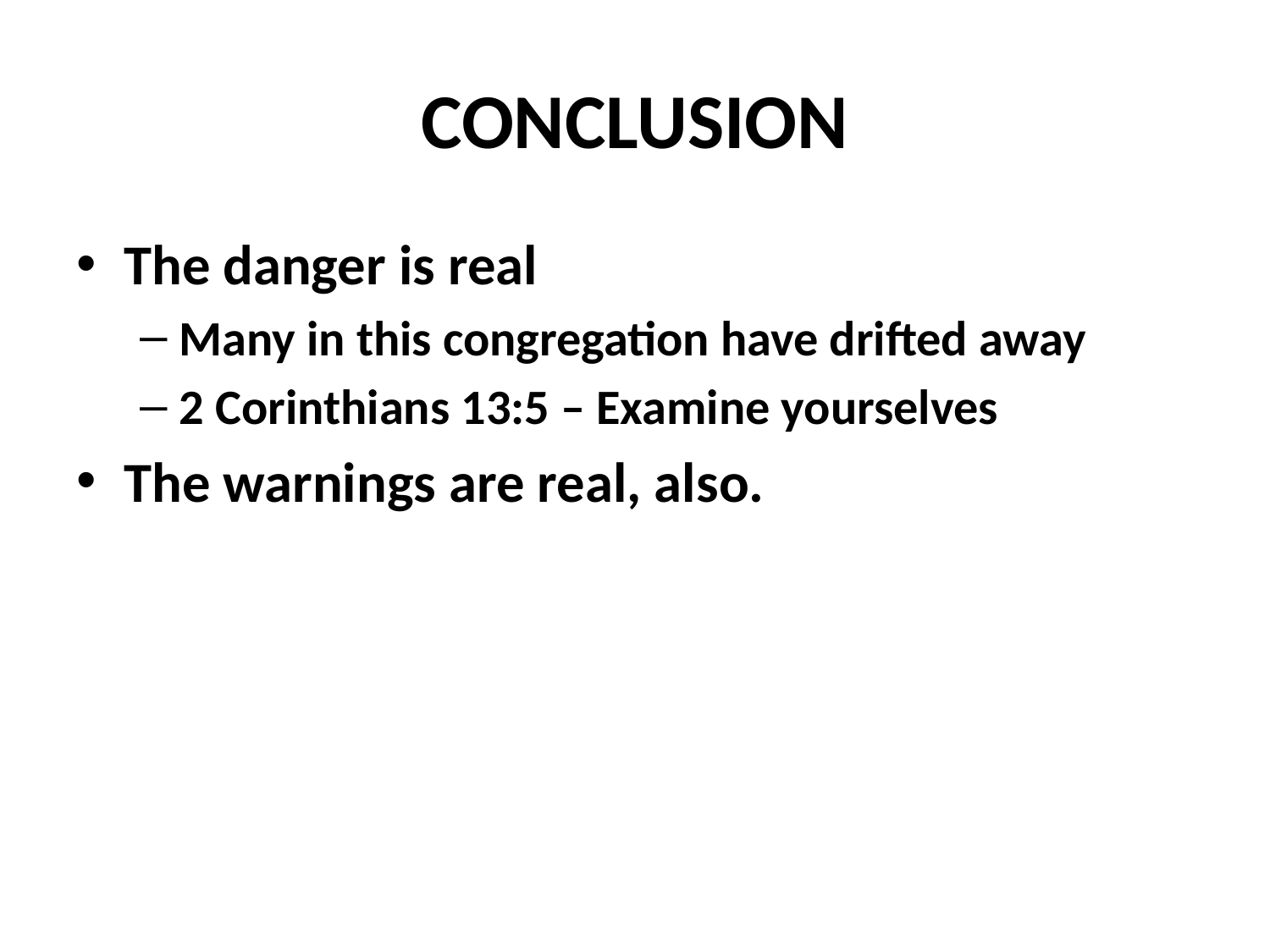

# CONCLUSION
The danger is real
Many in this congregation have drifted away
2 Corinthians 13:5 – Examine yourselves
The warnings are real, also.